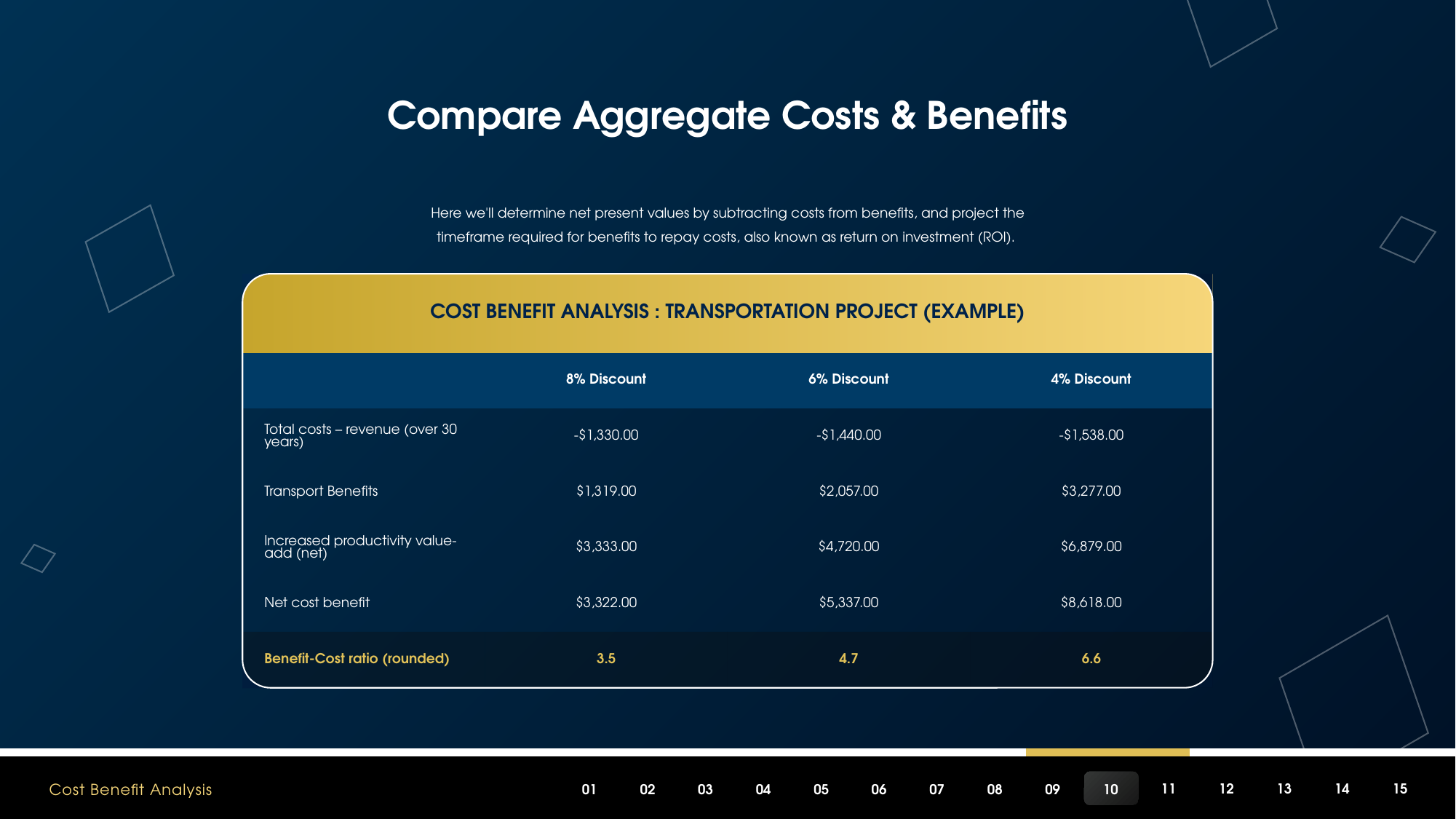

Compare Aggregate Costs & Benefits
Here we'll determine net present values by subtracting costs from benefits, and project the timeframe required for benefits to repay costs, also known as return on investment (ROI).

| COST BENEFIT ANALYSIS : TRANSPORTATION PROJECT (EXAMPLE) |  |  |  |
| --- | --- | --- | --- |
|  | 8% Discount | 6% Discount | 4% Discount |
| Total costs – revenue (over 30 years) | -$1,330.00 | -$1,440.00 | -$1,538.00 |
| Transport Benefits | $1,319.00 | $2,057.00 | $3,277.00 |
| Increased productivity value-add (net) | $3,333.00 | $4,720.00 | $6,879.00 |
| Net cost benefit | $3,322.00 | $5,337.00 | $8,618.00 |
| Benefit-Cost ratio (rounded) | 3.5 | 4.7 | 6.6 |

Cost Benefit Analysis
15
14
13
11
12
10
09
08
05
06
07
04
03
01
02